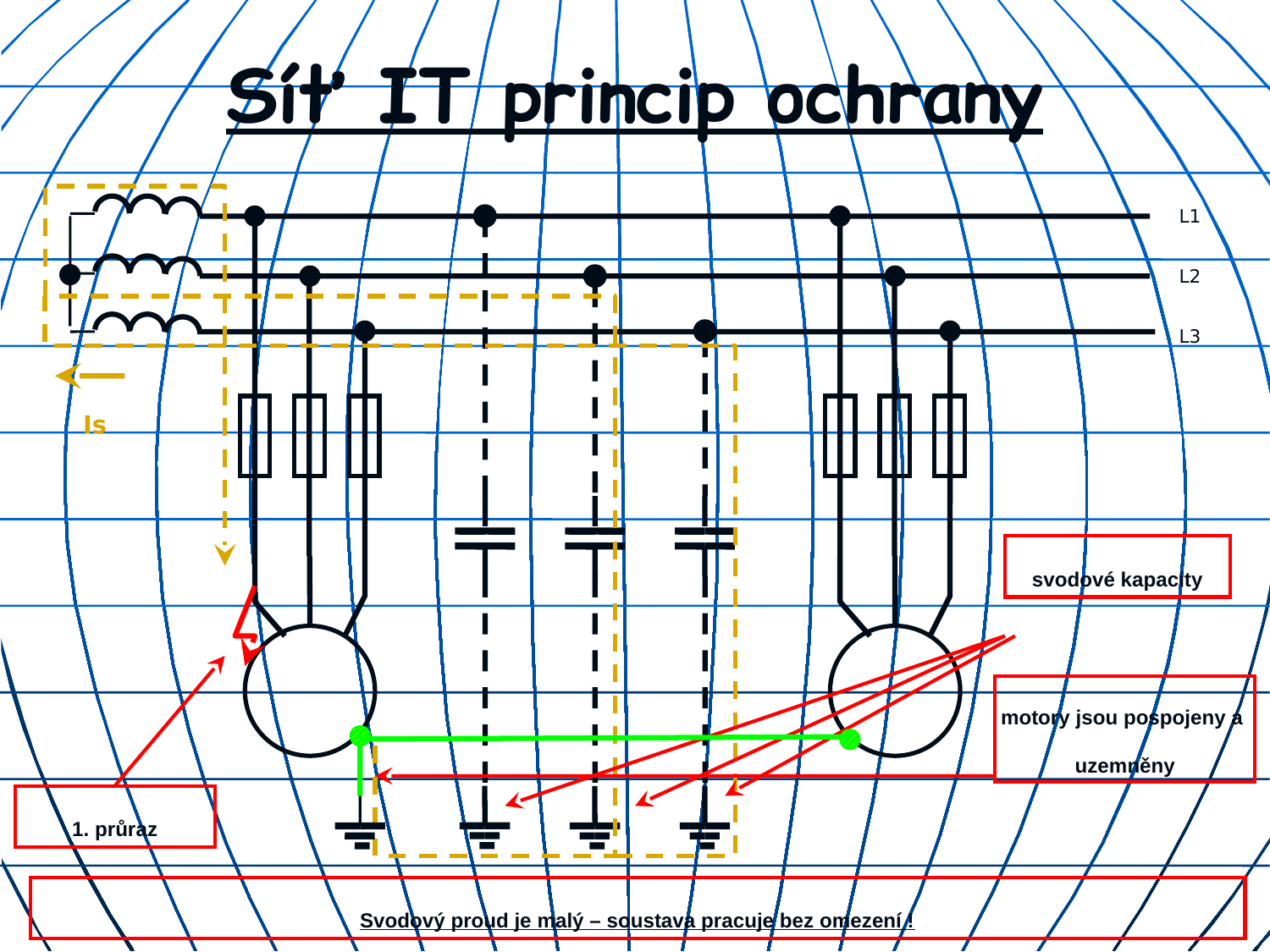

# Síť IT princip ochrany

L1

L2

L3

Is

svodové kapacity

motory jsou pospojeny a  uzemněny

1. průraz
Svodový proud je malý – soustava pracuje bez omezení !